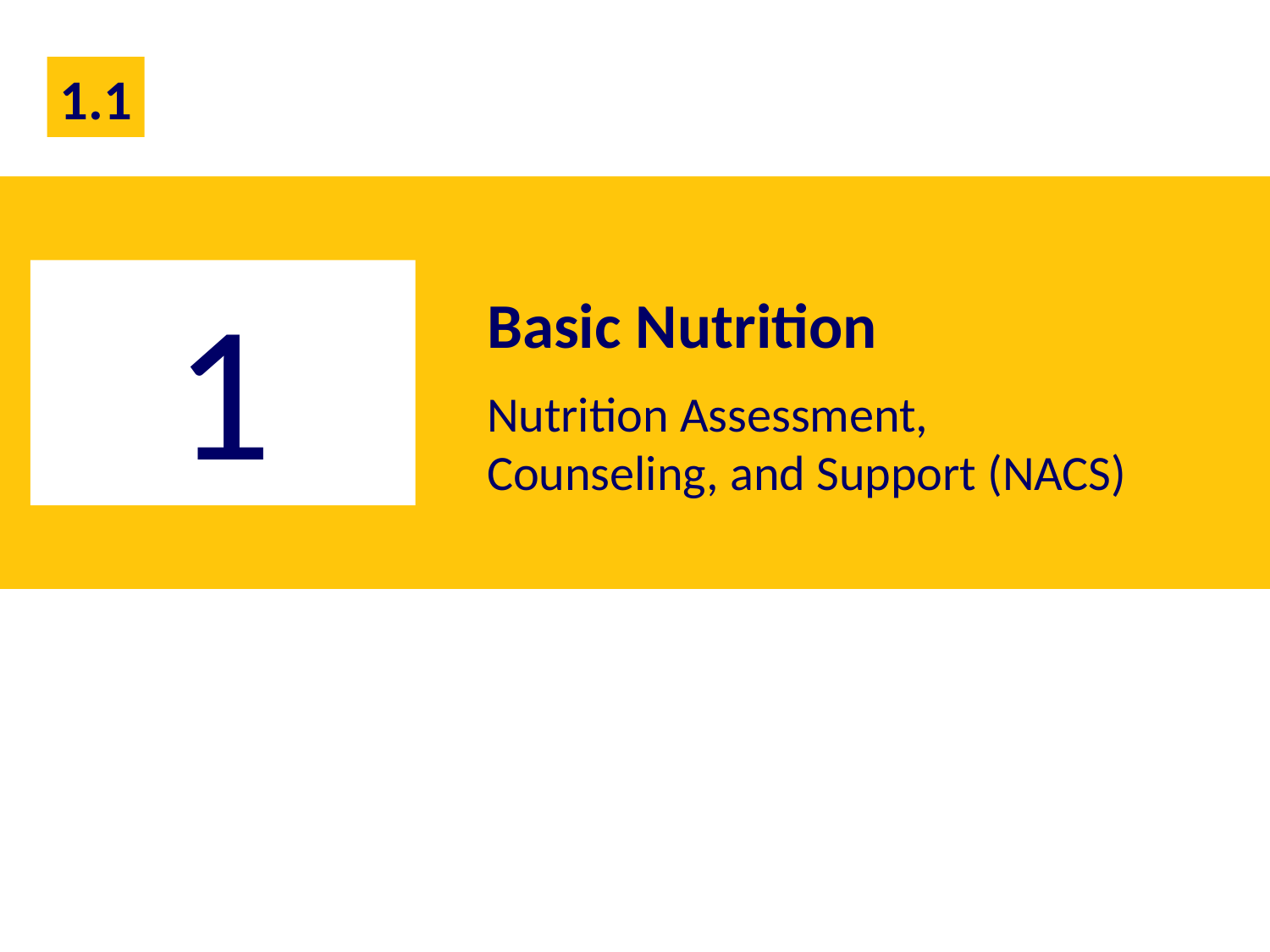

1.1

Basic Nutrition
Nutrition Assessment,
Counseling, and Support (NACS)

1